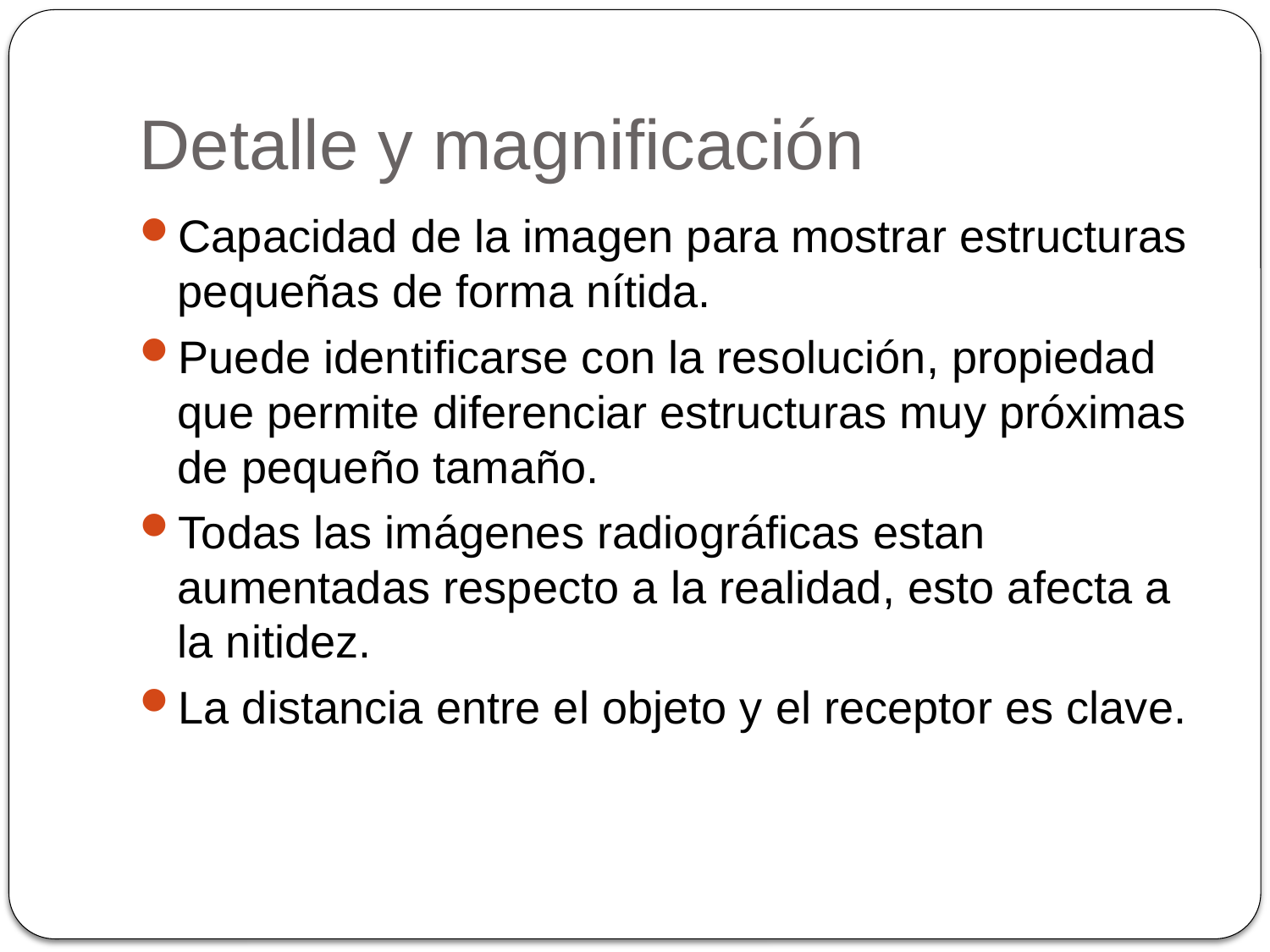

# Detalle y magnificación
Capacidad de la imagen para mostrar estructuras pequeñas de forma nítida.
Puede identificarse con la resolución, propiedad que permite diferenciar estructuras muy próximas de pequeño tamaño.
Todas las imágenes radiográficas estan aumentadas respecto a la realidad, esto afecta a la nitidez.
La distancia entre el objeto y el receptor es clave.